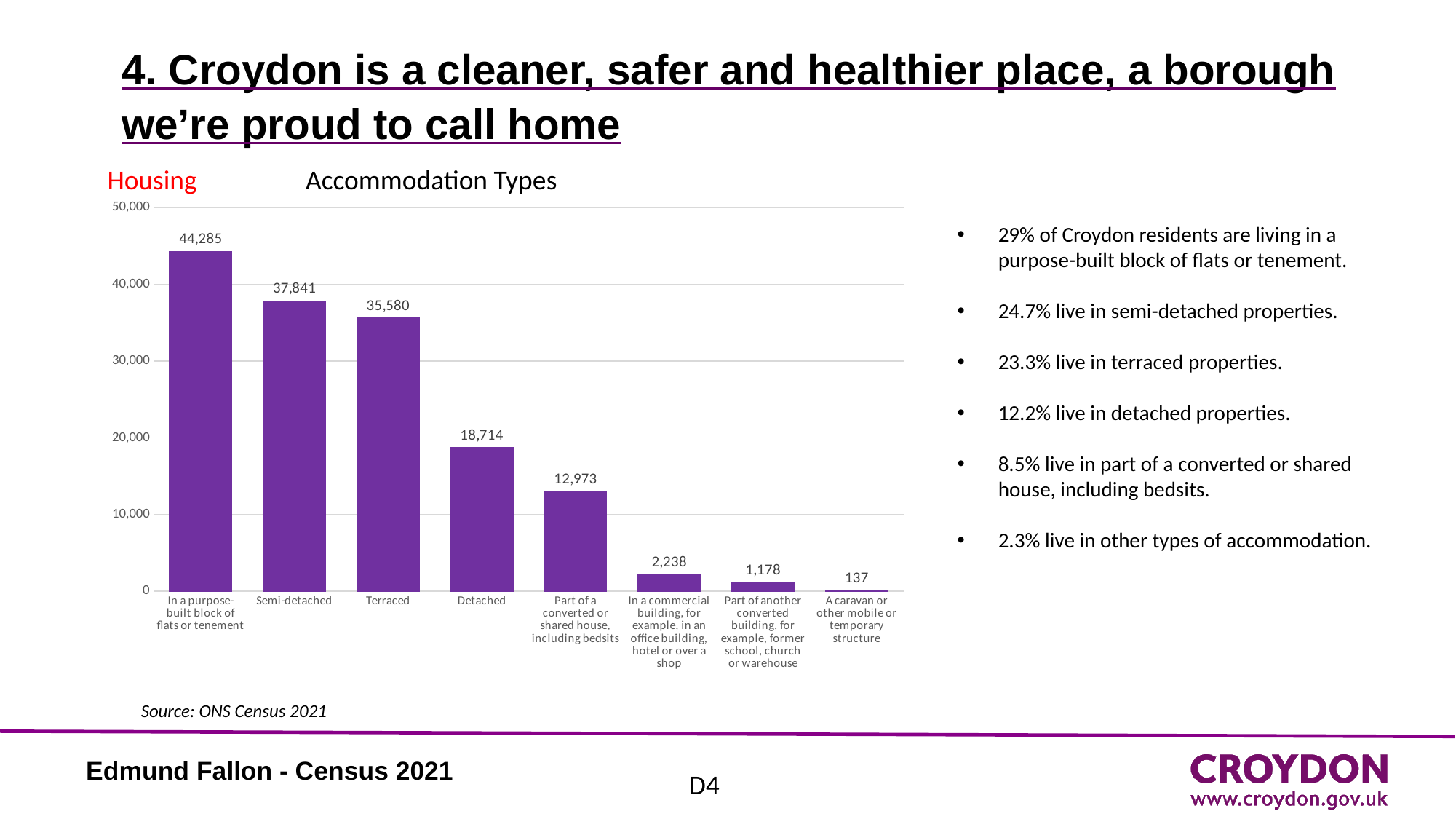

# 4. Croydon is a cleaner, safer and healthier place, a borough we’re proud to call home
Housing
Accommodation Types

### Chart

| Category | Croydon |
|---|---|
| In a purpose-built block of flats or tenement | 44285.0 |
| Semi-detached | 37841.0 |
| Terraced | 35580.0 |
| Detached | 18714.0 |
| Part of a converted or shared house, including bedsits | 12973.0 |
| In a commercial building, for example, in an office building, hotel or over a shop | 2238.0 |
| Part of another converted building, for example, former school, church or warehouse | 1178.0 |
| A caravan or other mobile or temporary structure | 137.0 |
29% of Croydon residents are living in a purpose-built block of flats or tenement.

24.7% live in semi-detached properties.

23.3% live in terraced properties.

12.2% live in detached properties.

8.5% live in part of a converted or shared house, including bedsits.

2.3% live in other types of accommodation.
Source: ONS Census 2021
Edmund Fallon - Census 2021
D4